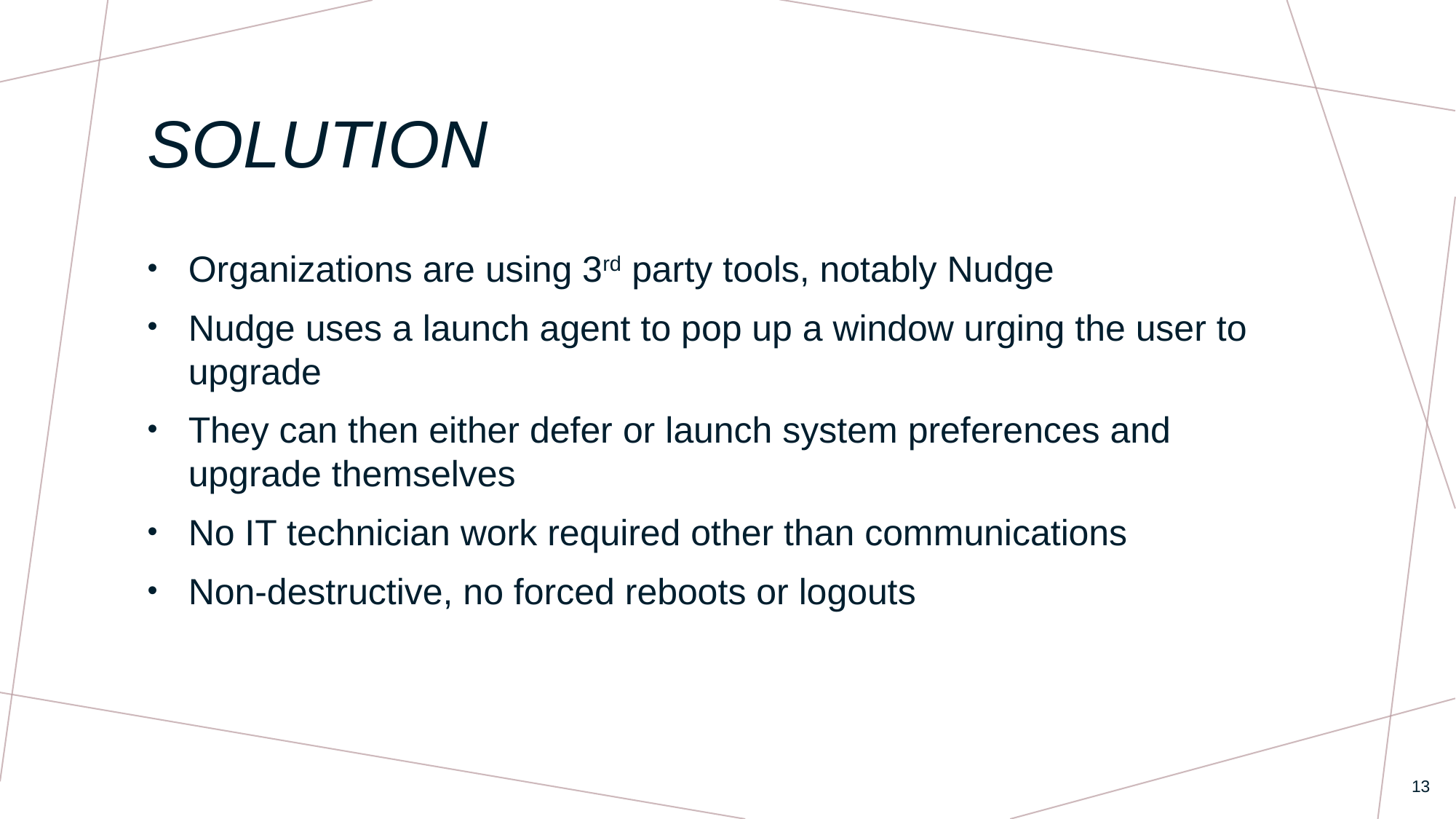

# Solution
Organizations are using 3rd party tools, notably Nudge
Nudge uses a launch agent to pop up a window urging the user to upgrade
They can then either defer or launch system preferences and upgrade themselves
No IT technician work required other than communications
Non-destructive, no forced reboots or logouts
13